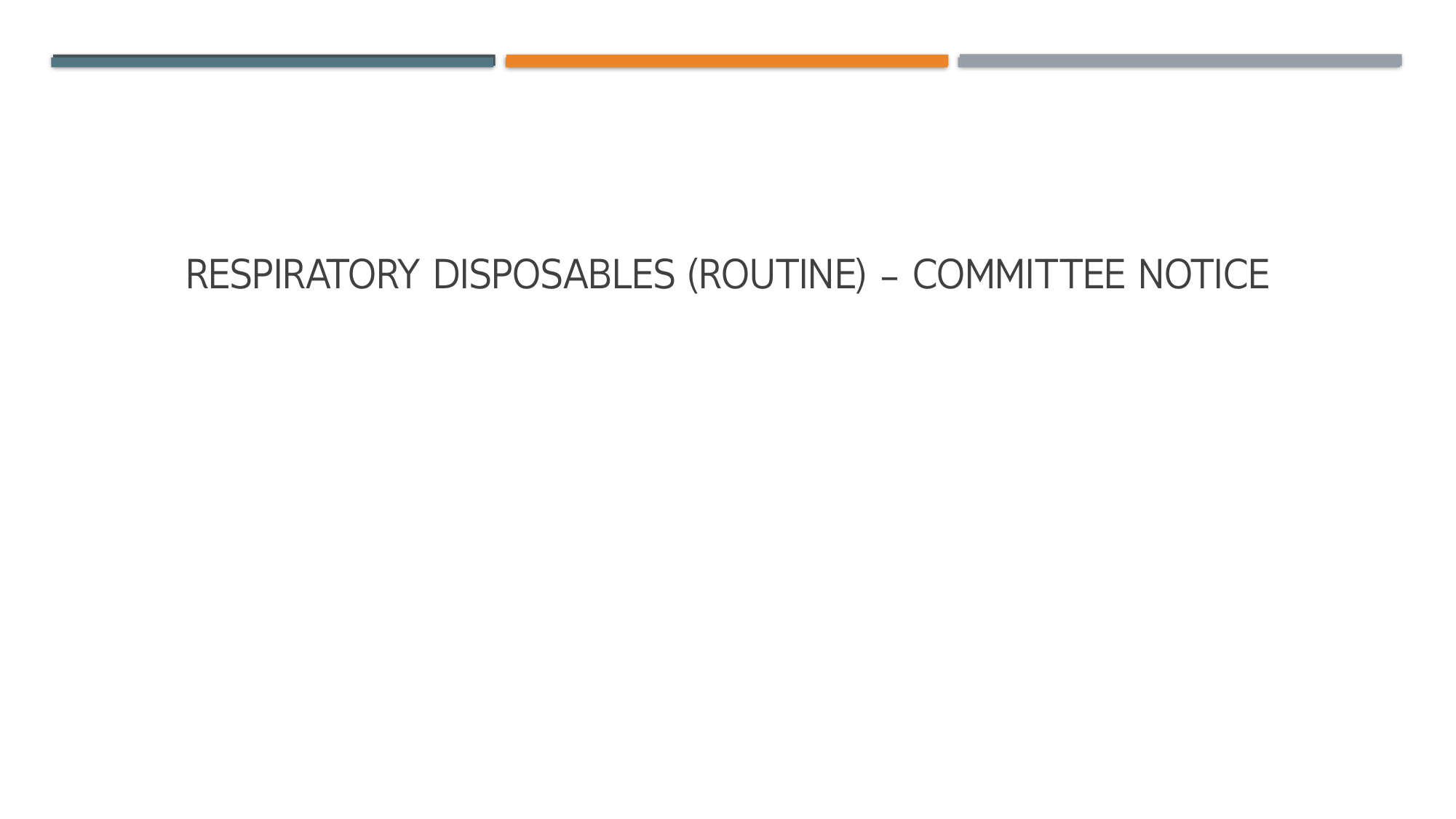

# RESPIRATORY DISPOSABLES (ROUTINE) – COMMITTEE NOTICE